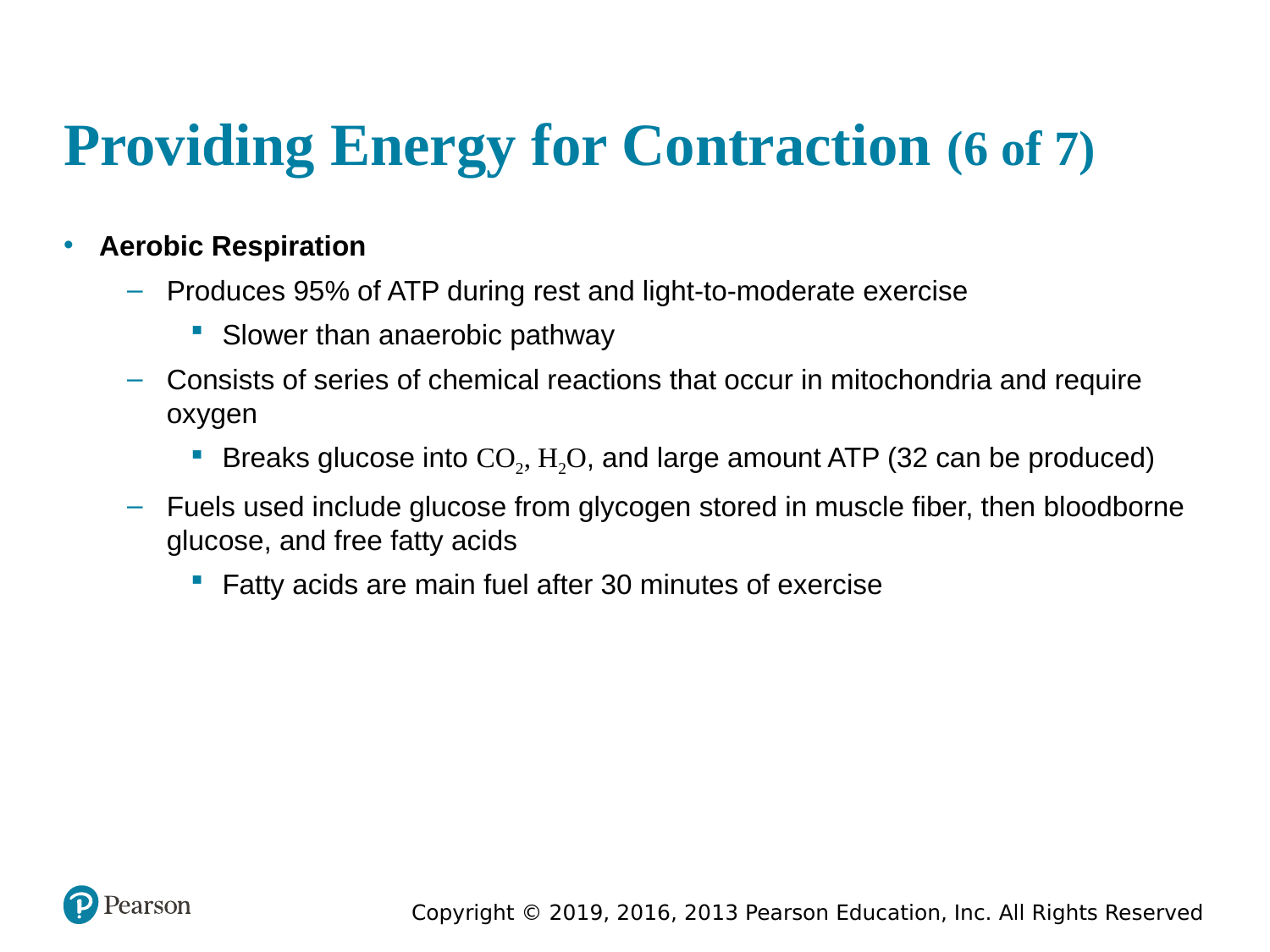

# Providing Energy for Contraction (6 of 7)
Aerobic Respiration
Produces 95% of ATP during rest and light-to-moderate exercise
Slower than anaerobic pathway
Consists of series of chemical reactions that occur in mitochondria and require oxygen
Breaks glucose into CO2, H2O, and large amount ATP (32 can be produced)
Fuels used include glucose from glycogen stored in muscle fiber, then bloodborne glucose, and free fatty acids
Fatty acids are main fuel after 30 minutes of exercise